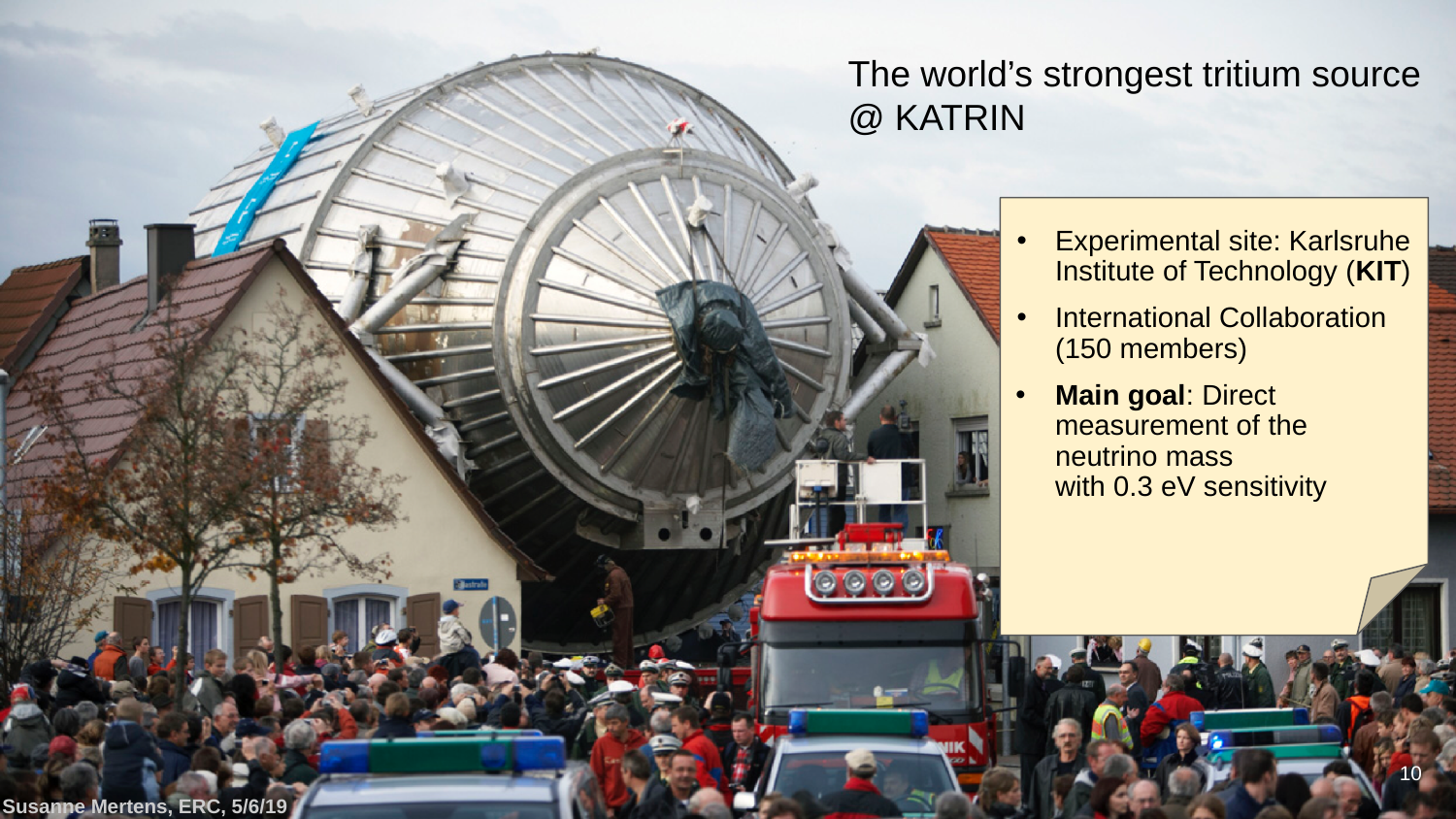

The world’s strongest tritium source
@ KATRIN
Experimental site: Karlsruhe Institute of Technology (KIT)
International Collaboration (150 members)
Main goal: Direct measurement of the neutrino mass
with 0.3 eV sensitivity
10
Susanne Mertens, ERC, 5/6/19